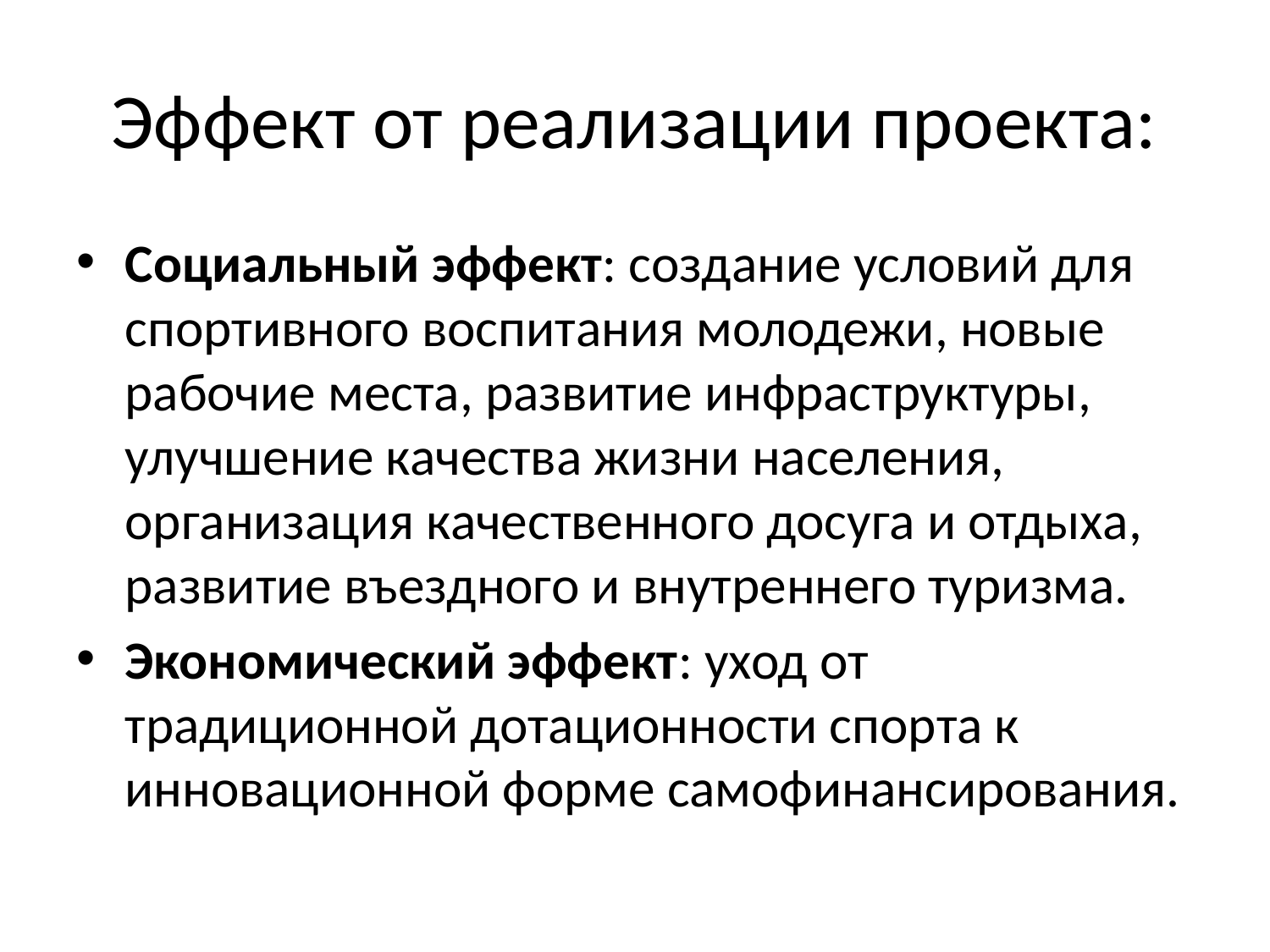

# Эффект от реализации проекта:
Социальный эффект: создание условий для спортивного воспитания молодежи, новые рабочие места, развитие инфраструктуры, улучшение качества жизни населения, организация качественного досуга и отдыха, развитие въездного и внутреннего туризма.
Экономический эффект: уход от традиционной дотационности спорта к инновационной форме самофинансирования.